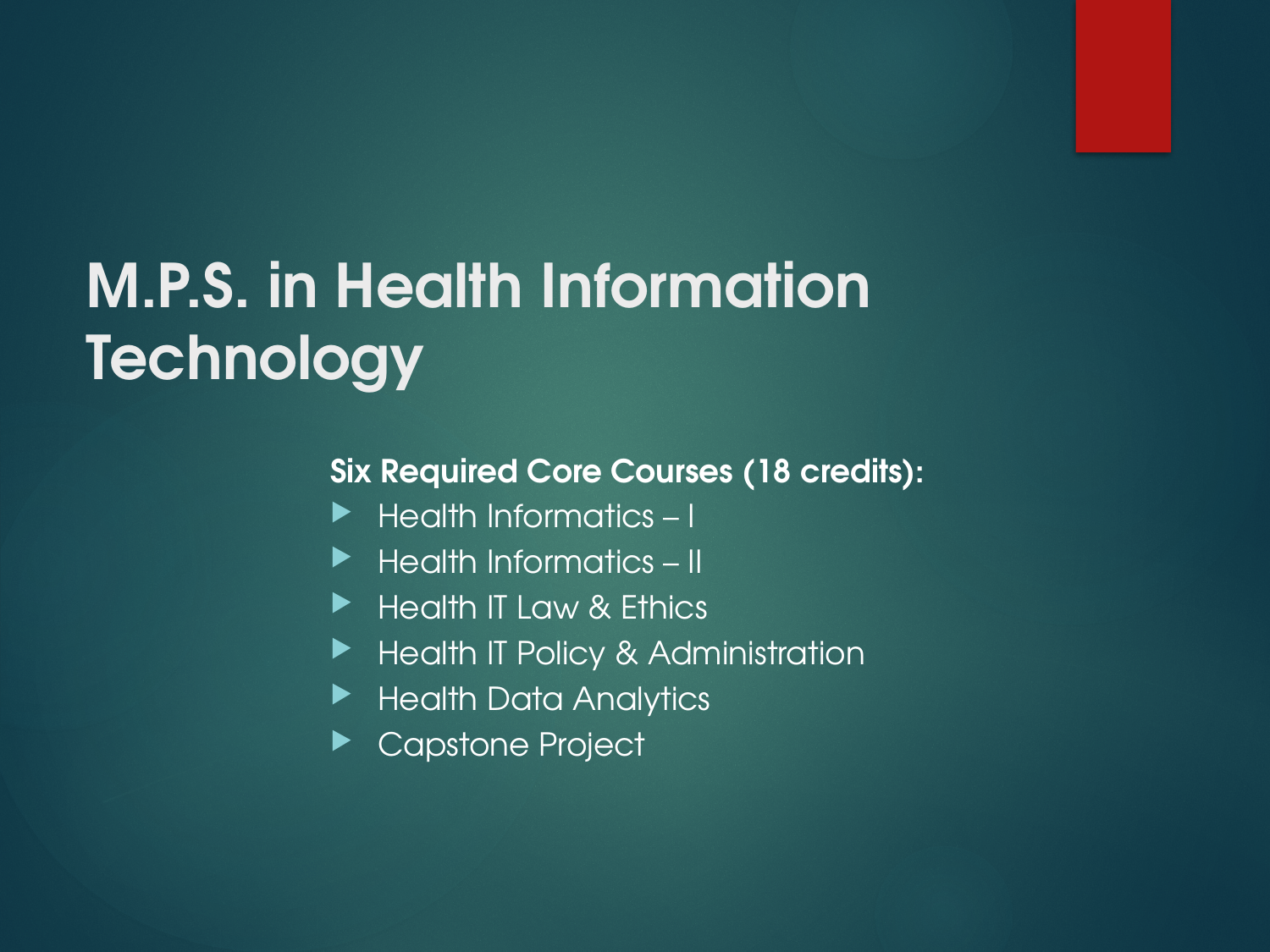

# M.P.S. in Health Information Technology
Six Required Core Courses (18 credits):
Health Informatics – I
Health Informatics – II
Health IT Law & Ethics
Health IT Policy & Administration
Health Data Analytics
Capstone Project